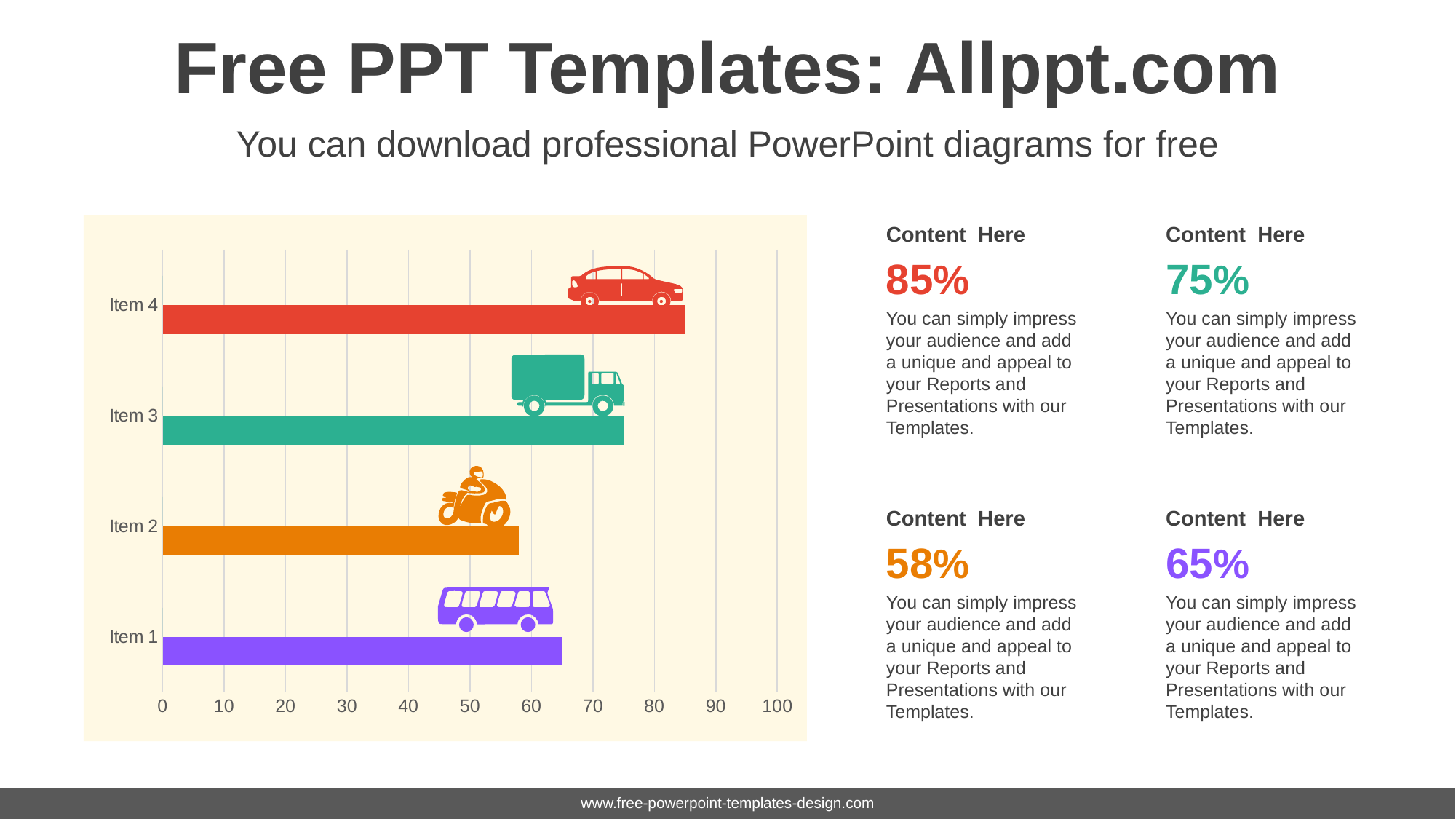

# Free PPT Templates: Allppt.com
You can download professional PowerPoint diagrams for free

Content  Here
85%
You can simply impress your audience and add a unique and appeal to your Reports and Presentations with our Templates.
Content  Here
75%
You can simply impress your audience and add a unique and appeal to your Reports and Presentations with our Templates.

### Chart

| Category | Series 1 | Series 2 |
|---|---|---|
| Item 1 | 65.0 | 0.0 |
| Item 2 | 58.0 | 0.0 |
| Item 3 | 75.0 | 0.0 |
| Item 4 | 85.0 | 0.0 |

Content  Here
58%
You can simply impress your audience and add a unique and appeal to your Reports and Presentations with our Templates.
Content  Here
65%
You can simply impress your audience and add a unique and appeal to your Reports and Presentations with our Templates.

www.free-powerpoint-templates-design.com